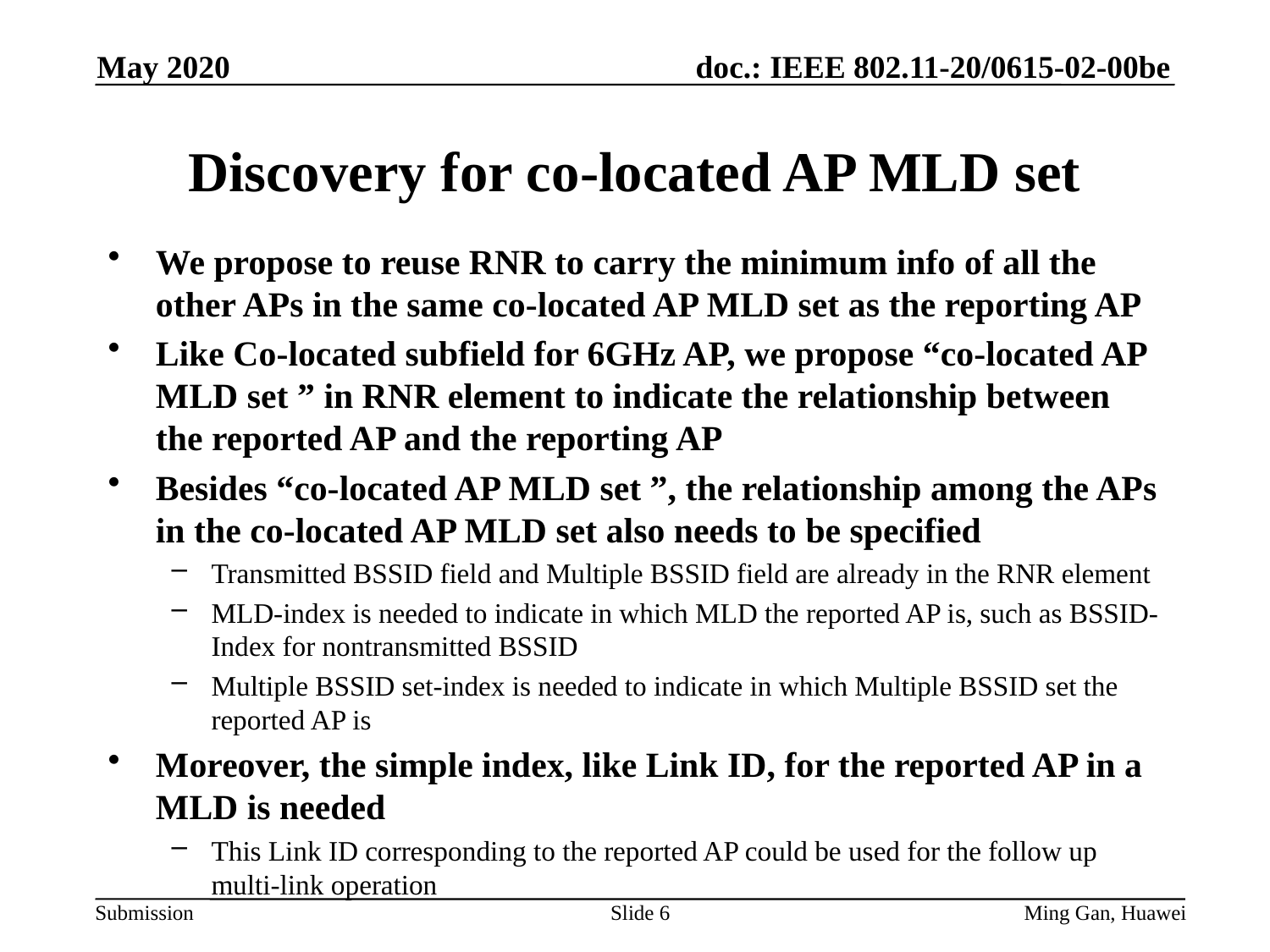

May 2020
# Discovery for co-located AP MLD set
We propose to reuse RNR to carry the minimum info of all the other APs in the same co-located AP MLD set as the reporting AP
Like Co-located subfield for 6GHz AP, we propose “co-located AP MLD set ” in RNR element to indicate the relationship between the reported AP and the reporting AP
Besides “co-located AP MLD set ”, the relationship among the APs in the co-located AP MLD set also needs to be specified
Transmitted BSSID field and Multiple BSSID field are already in the RNR element
MLD-index is needed to indicate in which MLD the reported AP is, such as BSSID-Index for nontransmitted BSSID
Multiple BSSID set-index is needed to indicate in which Multiple BSSID set the reported AP is
Moreover, the simple index, like Link ID, for the reported AP in a MLD is needed
This Link ID corresponding to the reported AP could be used for the follow up multi-link operation

Slide 6
Ming Gan, Huawei